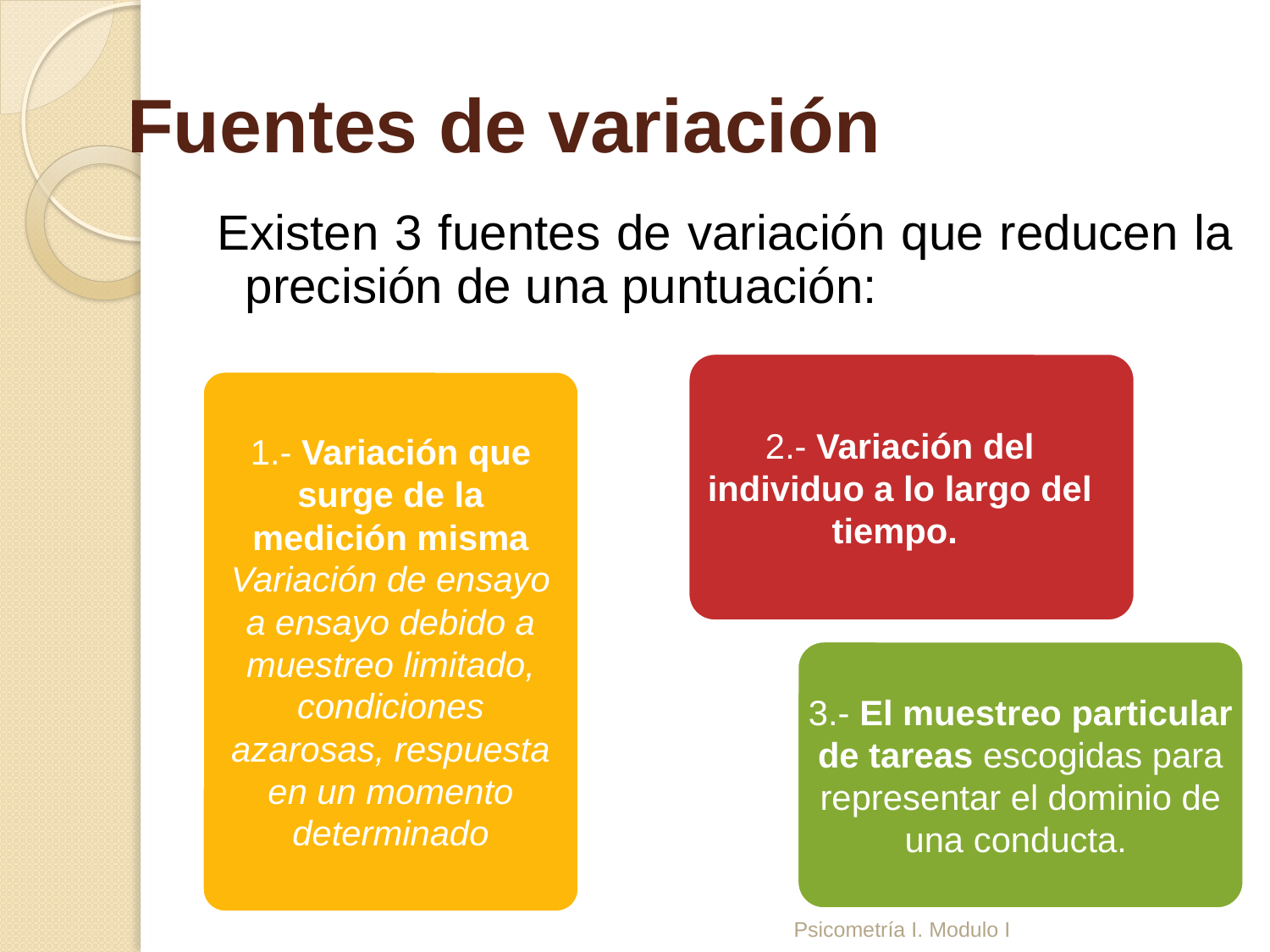

# Fuentes de variación
Existen 3 fuentes de variación que reducen la precisión de una puntuación:
2.- Variación del individuo a lo largo del tiempo.

1.- Variación que surge de la medición misma
Variación de ensayo a ensayo debido a muestreo limitado, condiciones azarosas, respuesta en un momento determinado
3.- El muestreo particular de tareas escogidas para representar el dominio de una conducta.

11
Psicometría I. Modulo I